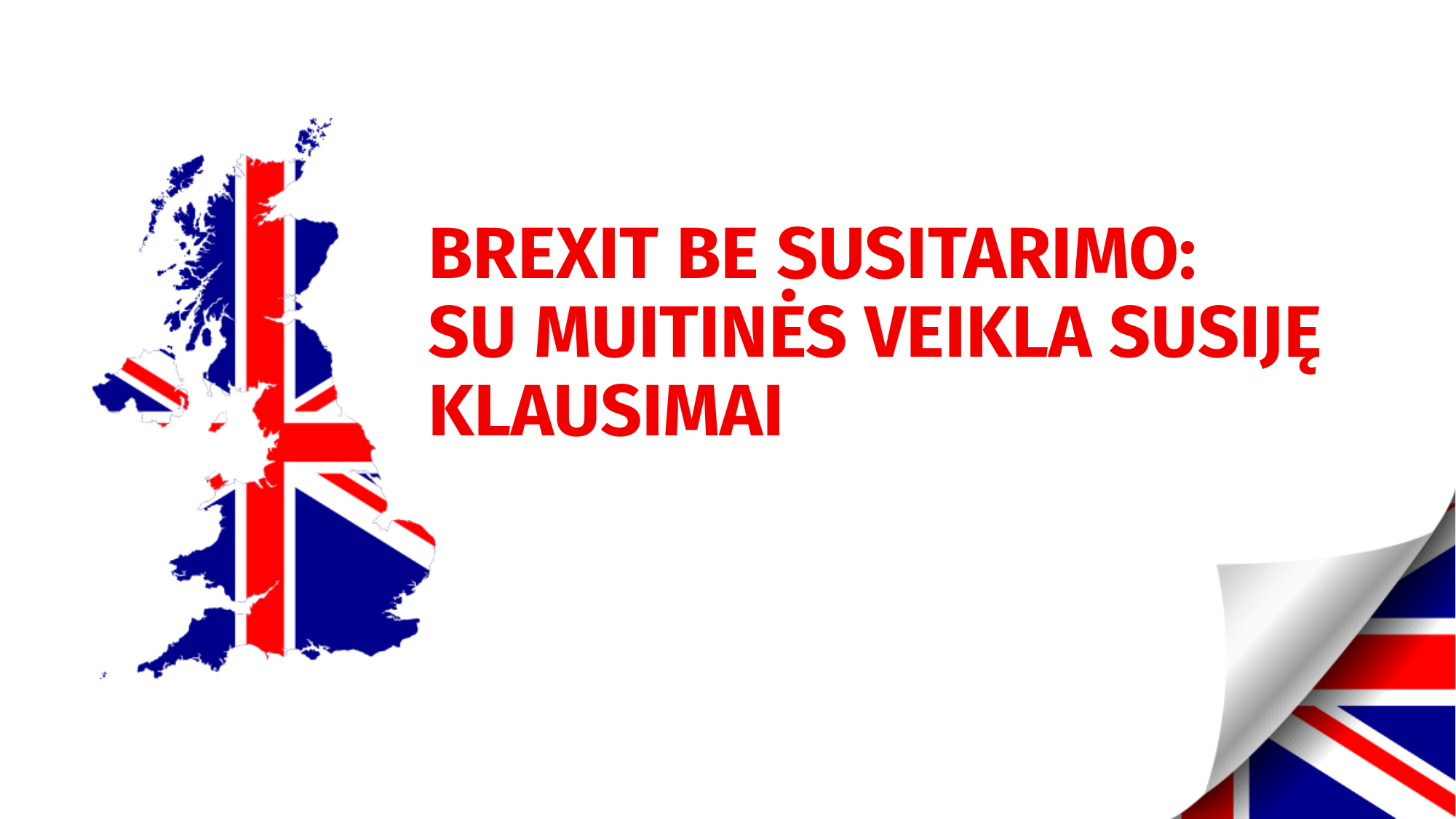

# BREXIT BE SUSITARIMO: SU MUITINĖS VEIKLA SUSIJĘ KLAUSIMAI